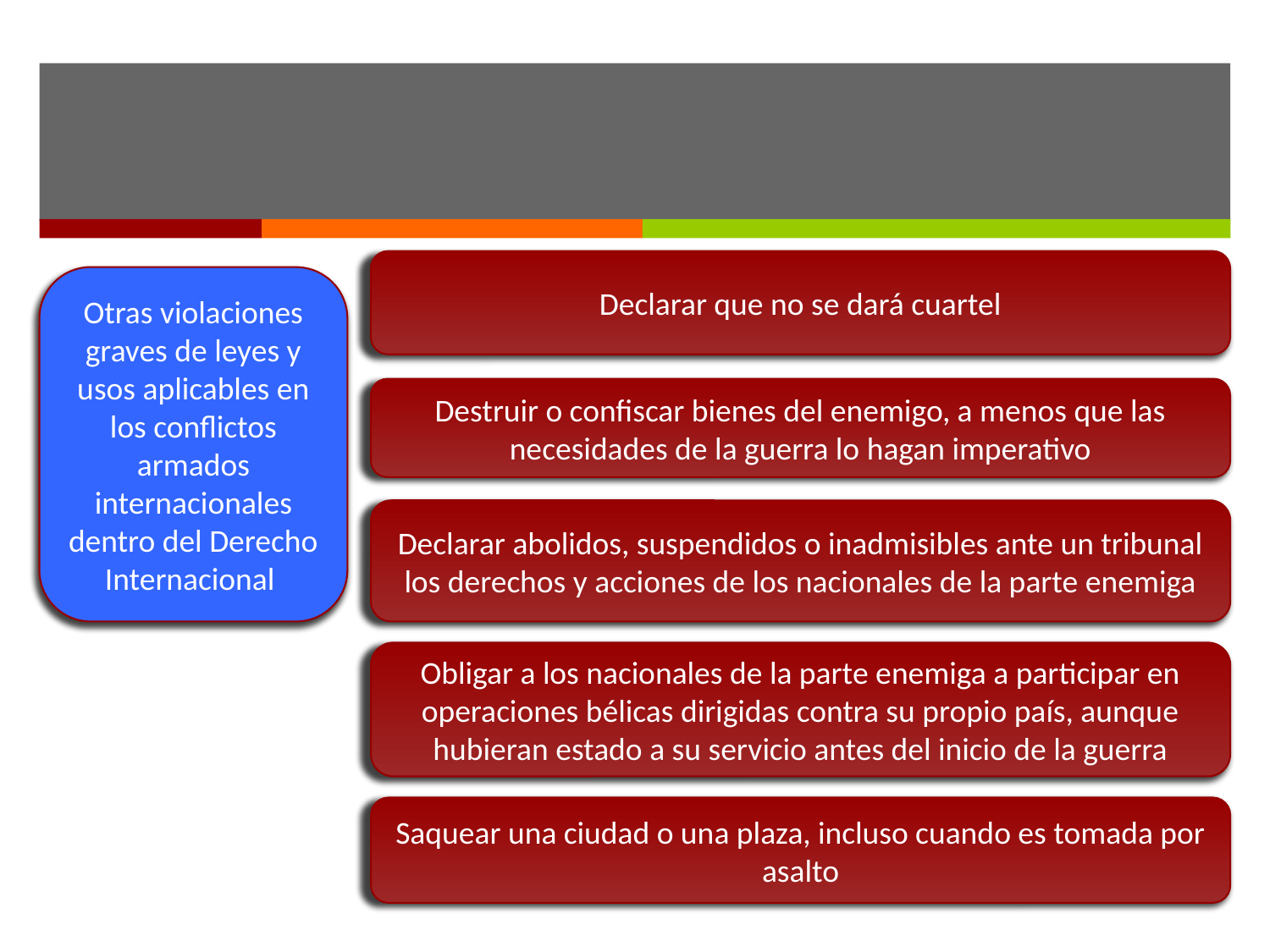

#
Declarar que no se dará cuartel
Otras violaciones graves de leyes y usos aplicables en los conflictos armados internacionales dentro del Derecho Internacional
Destruir o confiscar bienes del enemigo, a menos que las necesidades de la guerra lo hagan imperativo
Declarar abolidos, suspendidos o inadmisibles ante un tribunal los derechos y acciones de los nacionales de la parte enemiga
Obligar a los nacionales de la parte enemiga a participar en operaciones bélicas dirigidas contra su propio país, aunque hubieran estado a su servicio antes del inicio de la guerra
Saquear una ciudad o una plaza, incluso cuando es tomada por asalto